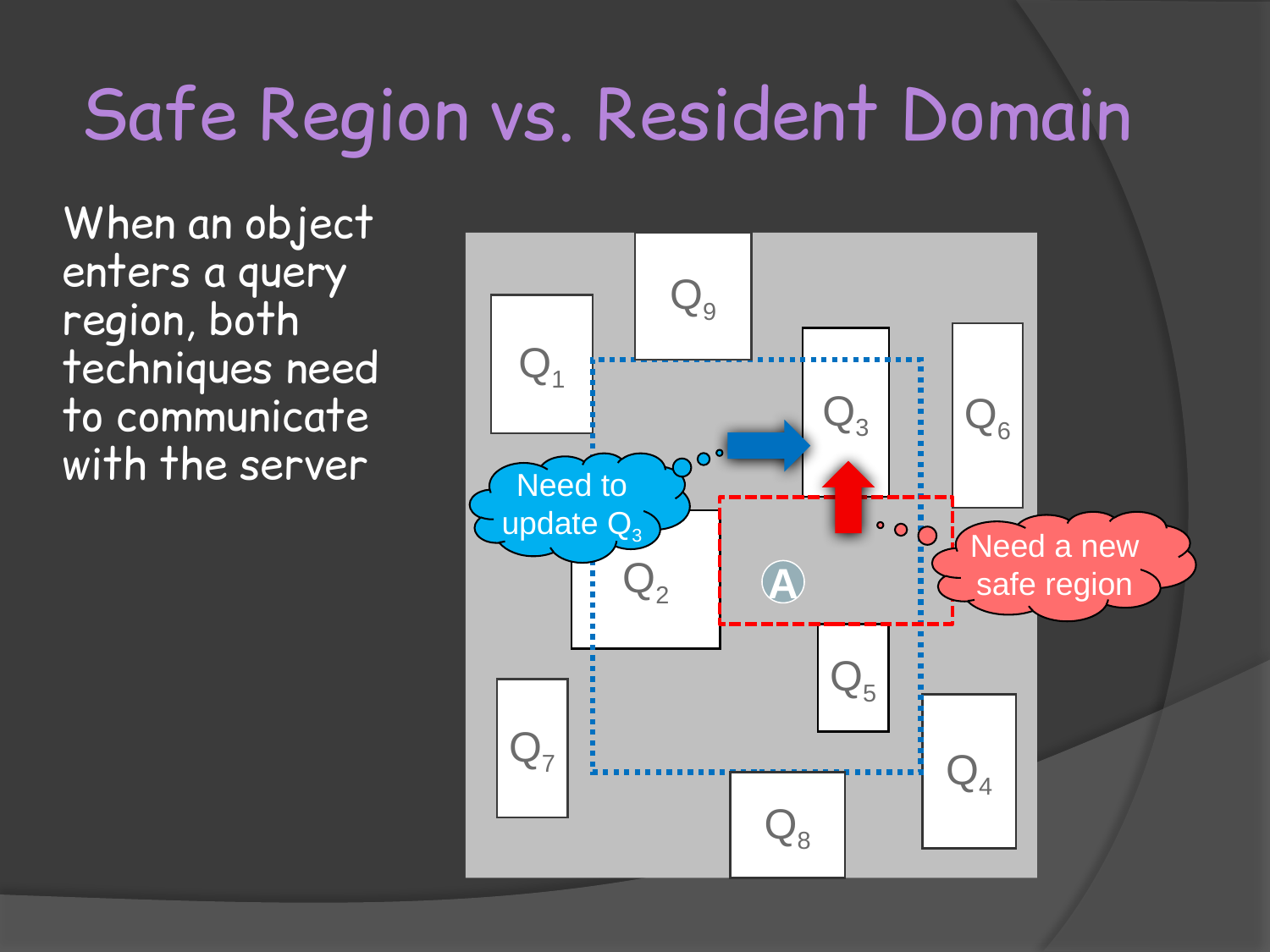

# Safe Region vs. Resident Domain
When an object enters a query region, both techniques need to communicate with the server

Q9
Q1
Q6
Q3

Need to update Q3

Q2
Need a new safe region
A
Q5
Q7
Q4
Q8